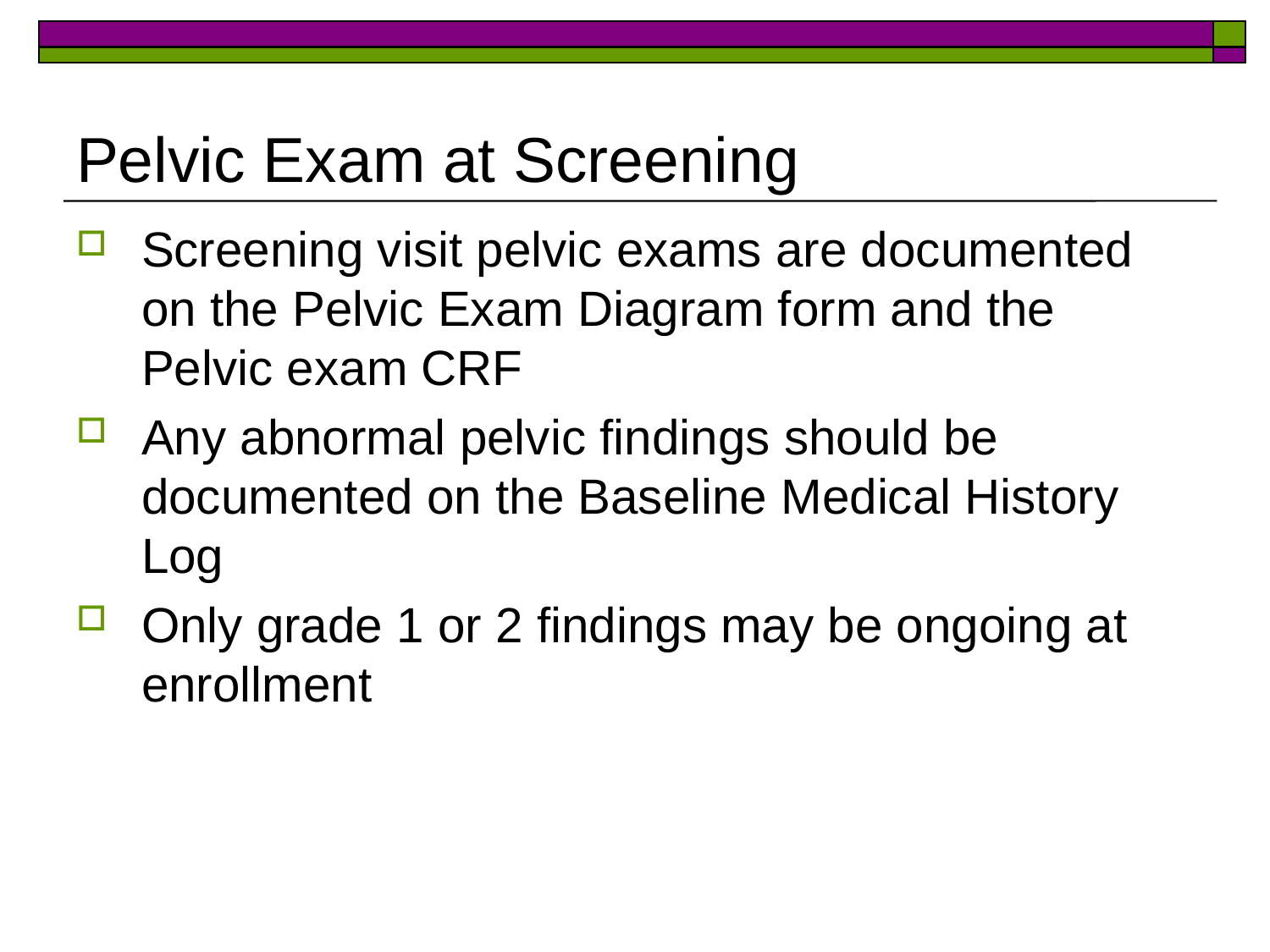

# Pelvic Exam at Screening
Screening visit pelvic exams are documented on the Pelvic Exam Diagram form and the Pelvic exam CRF
Any abnormal pelvic findings should be documented on the Baseline Medical History Log
Only grade 1 or 2 findings may be ongoing at enrollment